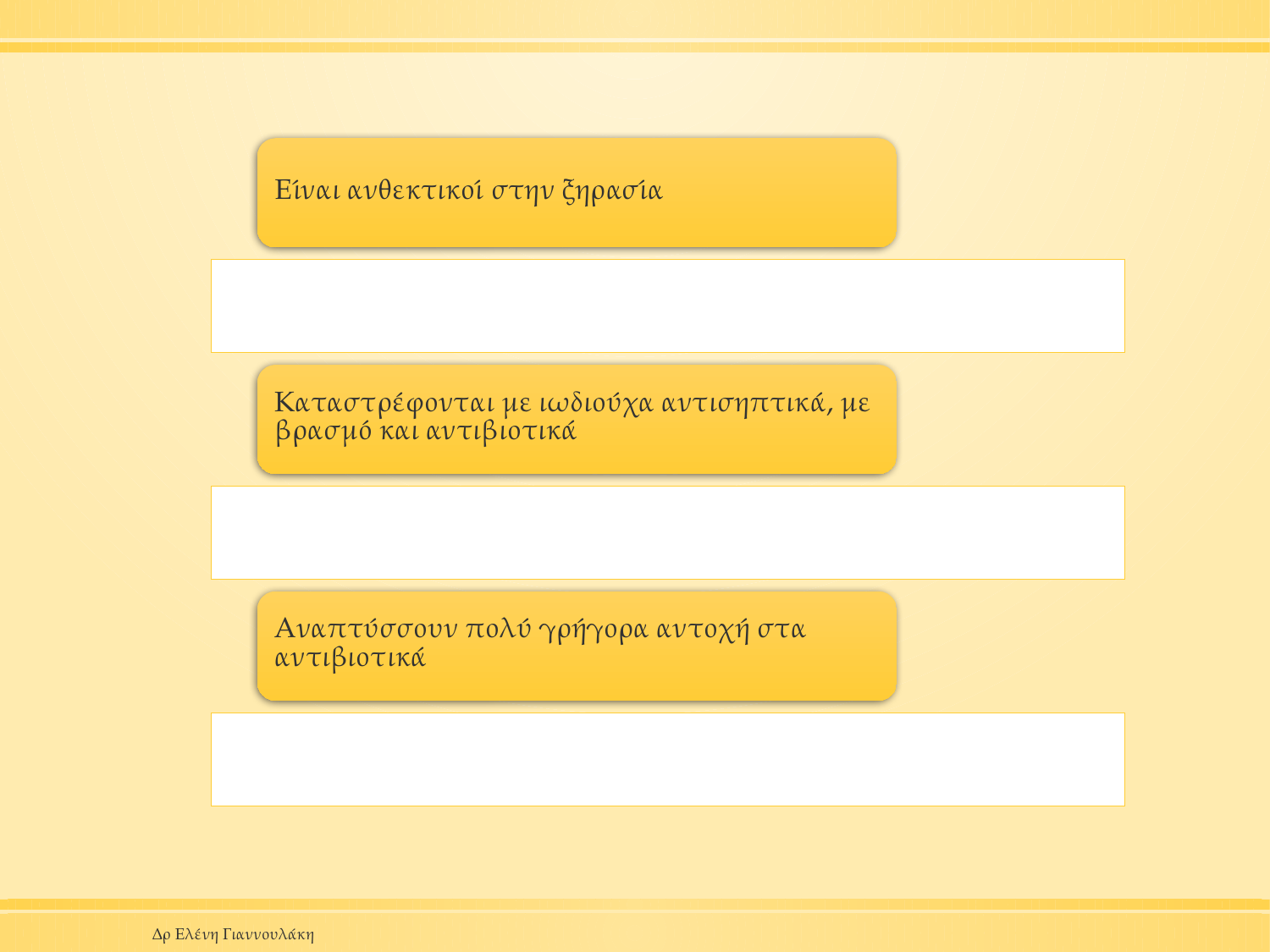

Είναι ανθεκτικοί στην ξηρασία
Καταστρέφονται με ιωδιούχα αντισηπτικά, με βρασμό και αντιβιοτικά
Αναπτύσσουν πολύ γρήγορα αντοχή στα αντιβιοτικά
Δρ Ελένη Γιαννουλάκη